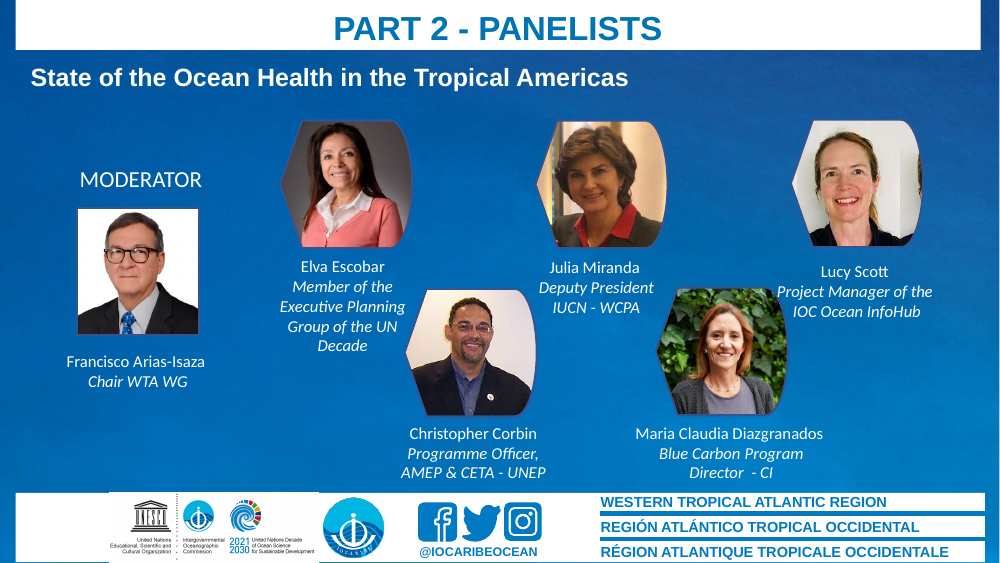

Part 2 - Panelists
State of the Ocean Health in the Tropical Americas

MODERATOR

Elva Escobar
Member of the Executive Planning Group of the UN Decade
Julia Miranda
Deputy President
IUCN - WCPA
Lucy Scott
Project Manager of the
IOC Ocean InfoHub

Francisco Arias-Isaza
Chair WTA WG
Christopher Corbin Programme Officer, AMEP & CETA - UNEP
Maria Claudia Diazgranados
Blue Carbon Program Director  - CI